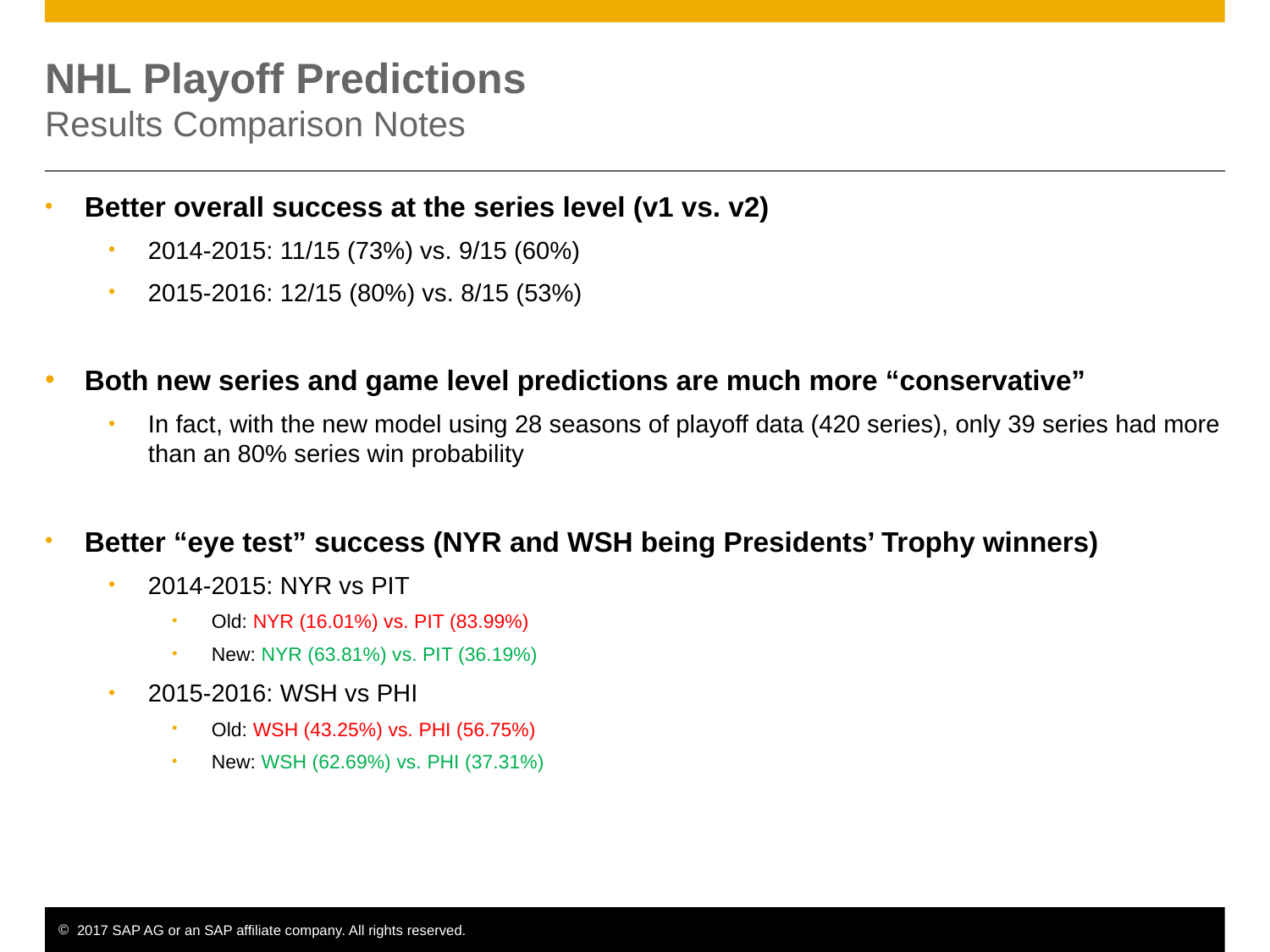

# NHL Playoff Predictions Results Comparison Notes
Better overall success at the series level (v1 vs. v2)
2014-2015: 11/15 (73%) vs. 9/15 (60%)
2015-2016: 12/15 (80%) vs. 8/15 (53%)

Both new series and game level predictions are much more “conservative”
In fact, with the new model using 28 seasons of playoff data (420 series), only 39 series had more than an 80% series win probability

Better “eye test” success (NYR and WSH being Presidents’ Trophy winners)
2014-2015: NYR vs PIT
Old: NYR (16.01%) vs. PIT (83.99%)
New: NYR (63.81%) vs. PIT (36.19%)
2015-2016: WSH vs PHI
Old: WSH (43.25%) vs. PHI (56.75%)
New: WSH (62.69%) vs. PHI (37.31%)